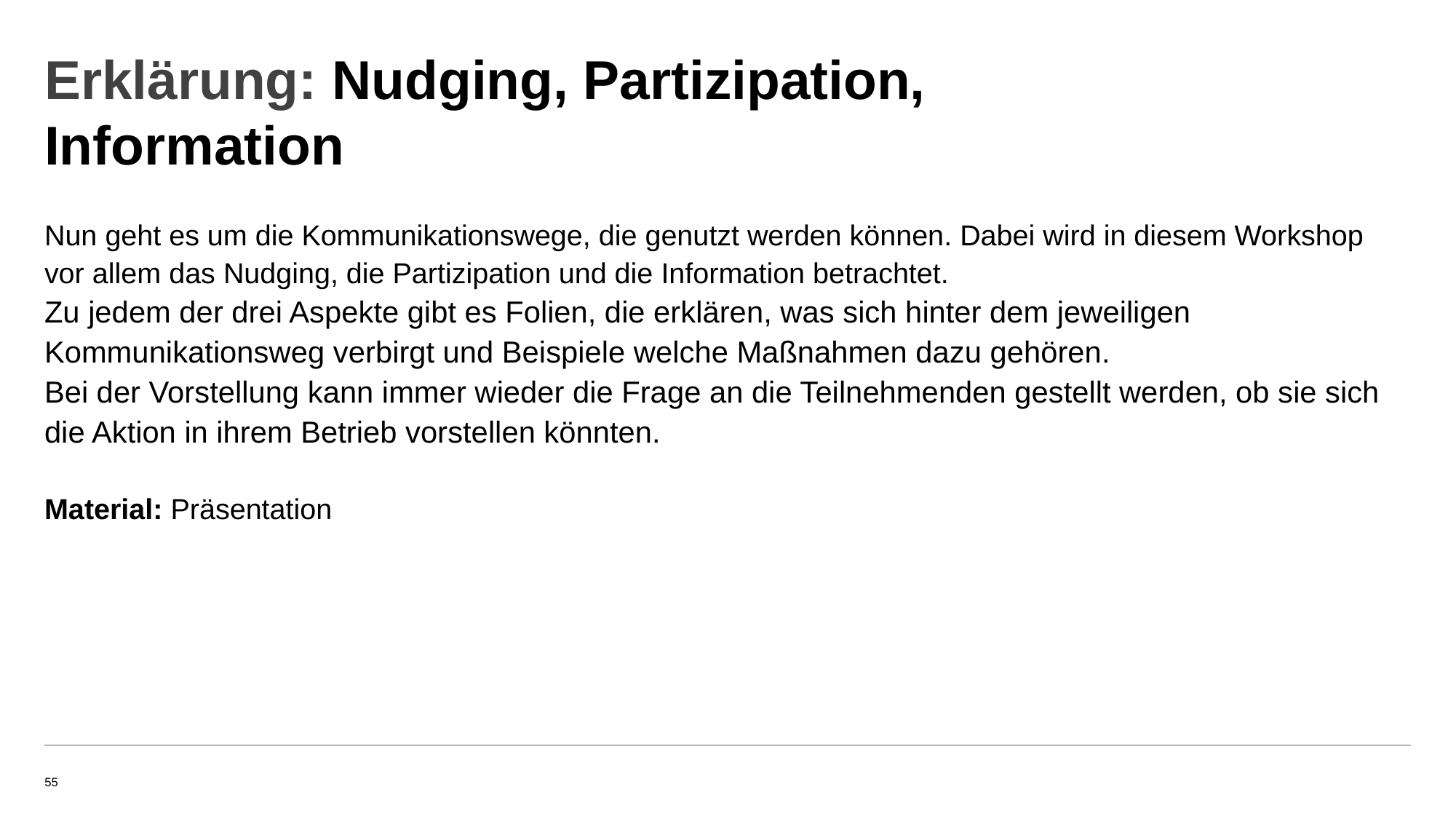

# Erklärung: Nudging, Partizipation, Information
Nun geht es um die Kommunikationswege, die genutzt werden können. Dabei wird in diesem Workshop vor allem das Nudging, die Partizipation und die Information betrachtet.
Zu jedem der drei Aspekte gibt es Folien, die erklären, was sich hinter dem jeweiligen Kommunikationsweg verbirgt und Beispiele welche Maßnahmen dazu gehören.
Bei der Vorstellung kann immer wieder die Frage an die Teilnehmenden gestellt werden, ob sie sich die Aktion in ihrem Betrieb vorstellen könnten.

Material: Präsentation